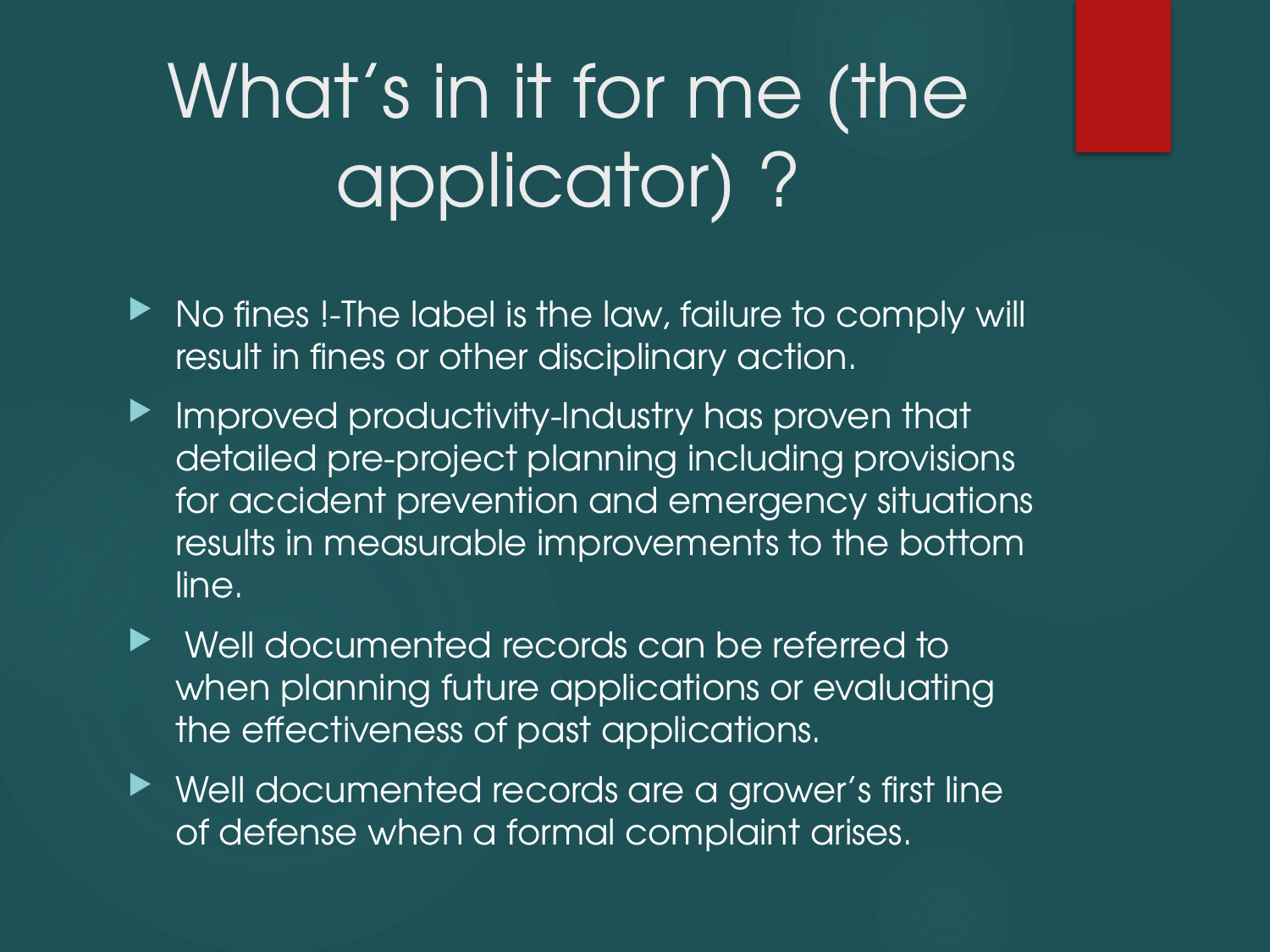

# What’s in it for me (the applicator) ?
No fines !-The label is the law, failure to comply will result in fines or other disciplinary action.
Improved productivity-Industry has proven that detailed pre-project planning including provisions for accident prevention and emergency situations results in measurable improvements to the bottom line.
 Well documented records can be referred to when planning future applications or evaluating the effectiveness of past applications.
Well documented records are a grower’s first line of defense when a formal complaint arises.